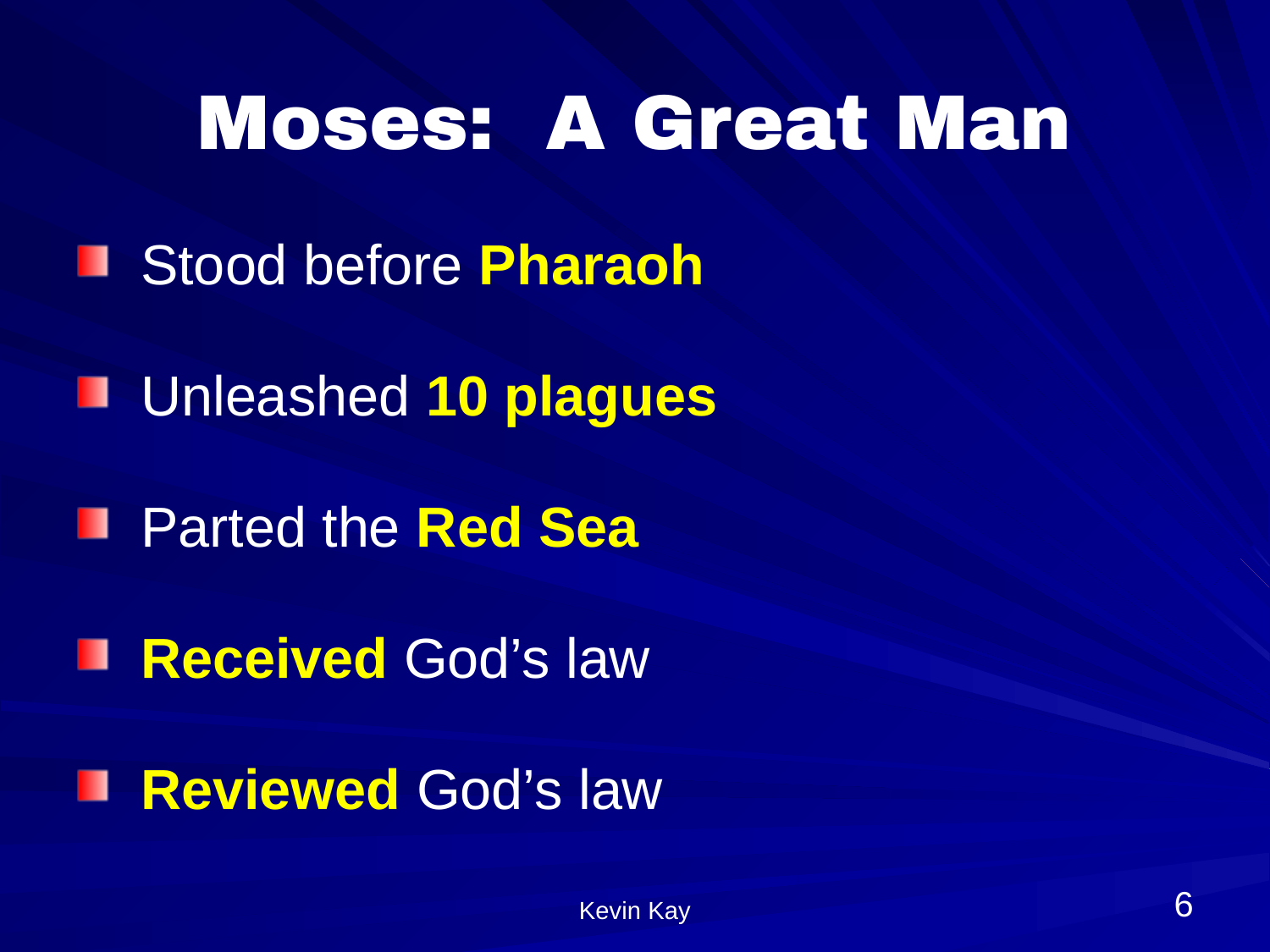

# Moses:  A Great Man
Stood before Pharaoh
Unleashed 10 plagues
Parted the Red Sea
Received God’s law
Reviewed God’s law
6
Kevin Kay